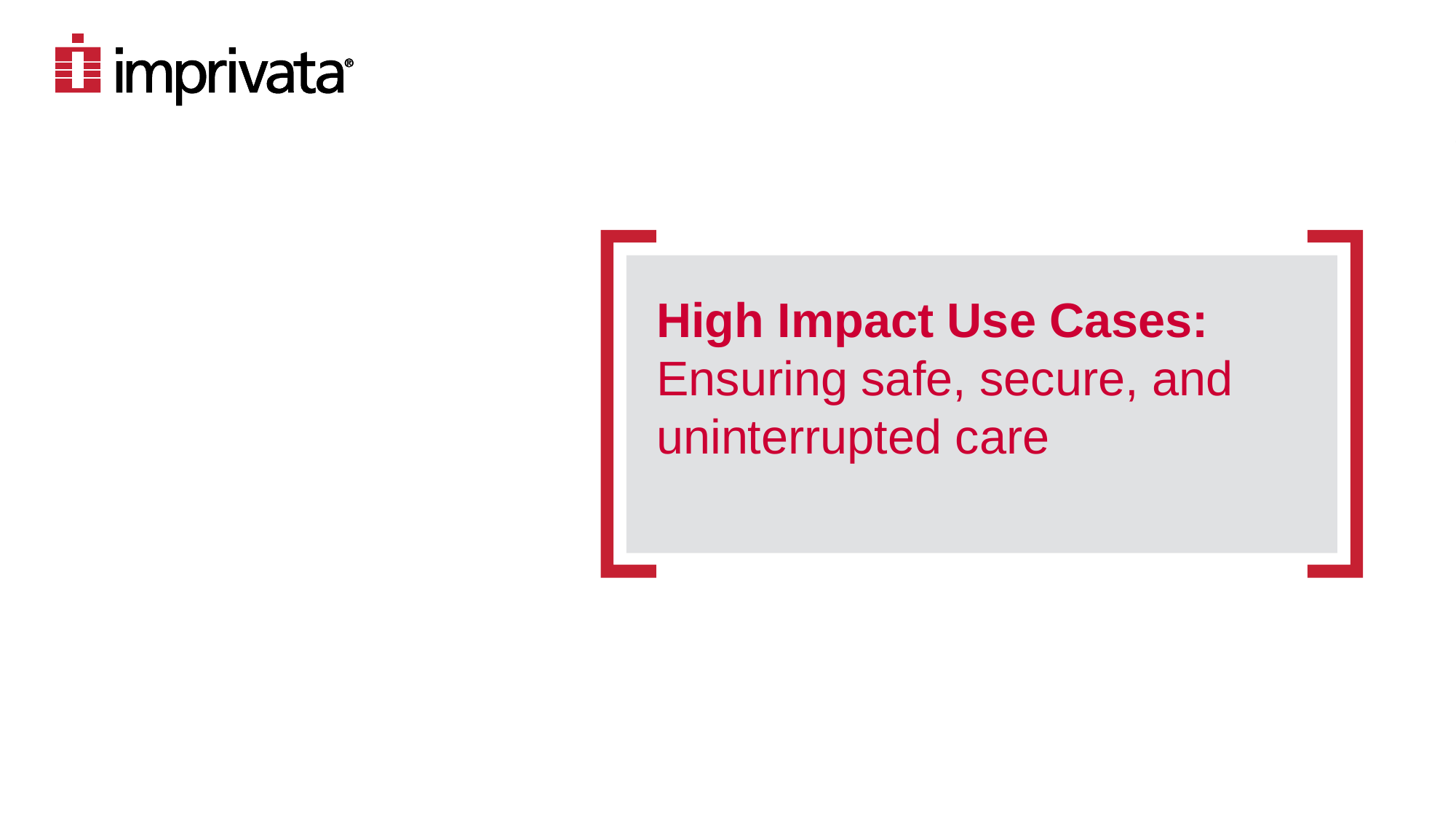

High Impact Use Cases:
Ensuring safe, secure, and uninterrupted care